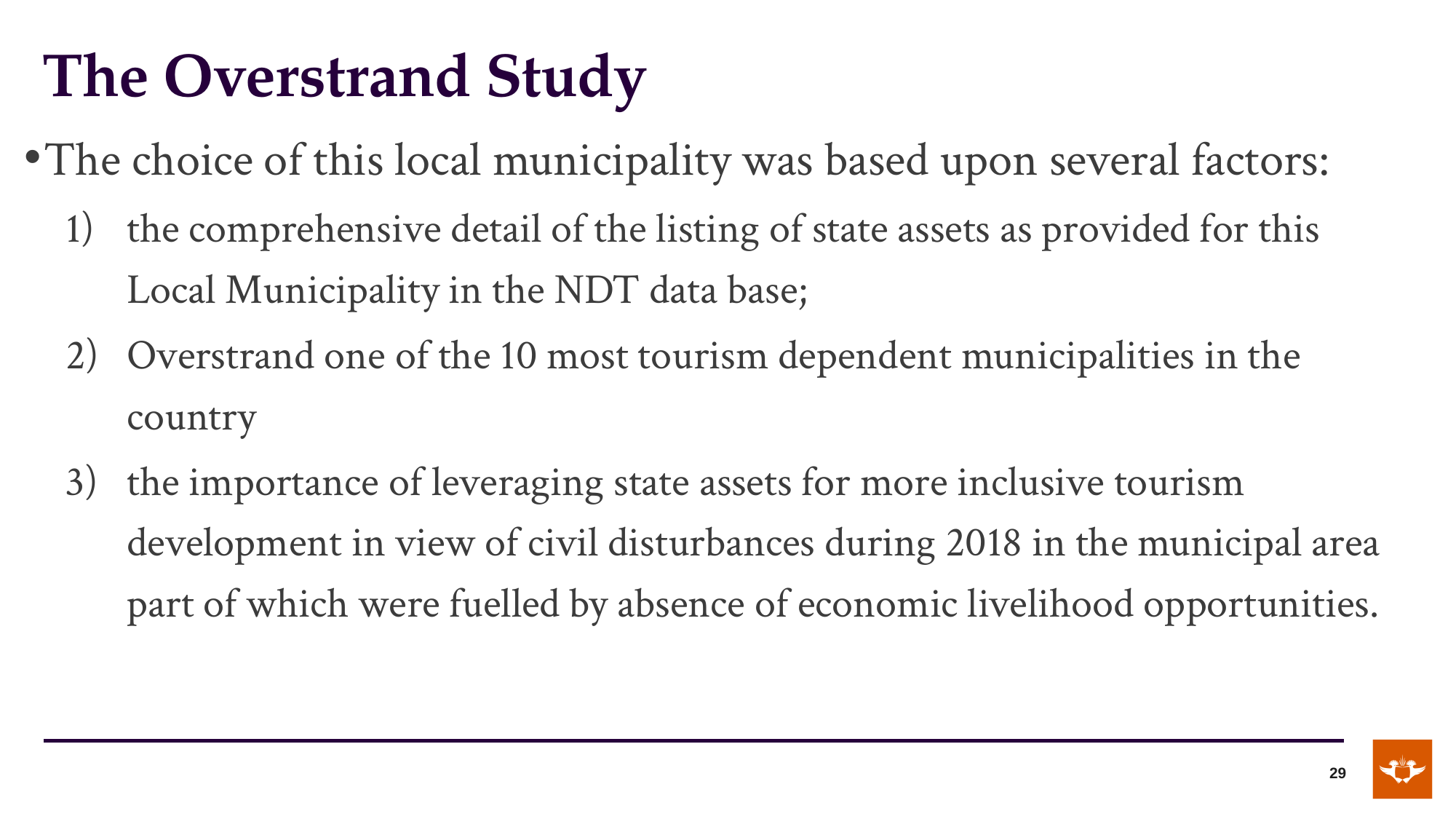

# The Overstrand Study
The choice of this local municipality was based upon several factors:
the comprehensive detail of the listing of state assets as provided for this Local Municipality in the NDT data base;
Overstrand one of the 10 most tourism dependent municipalities in the country
the importance of leveraging state assets for more inclusive tourism development in view of civil disturbances during 2018 in the municipal area part of which were fuelled by absence of economic livelihood opportunities.